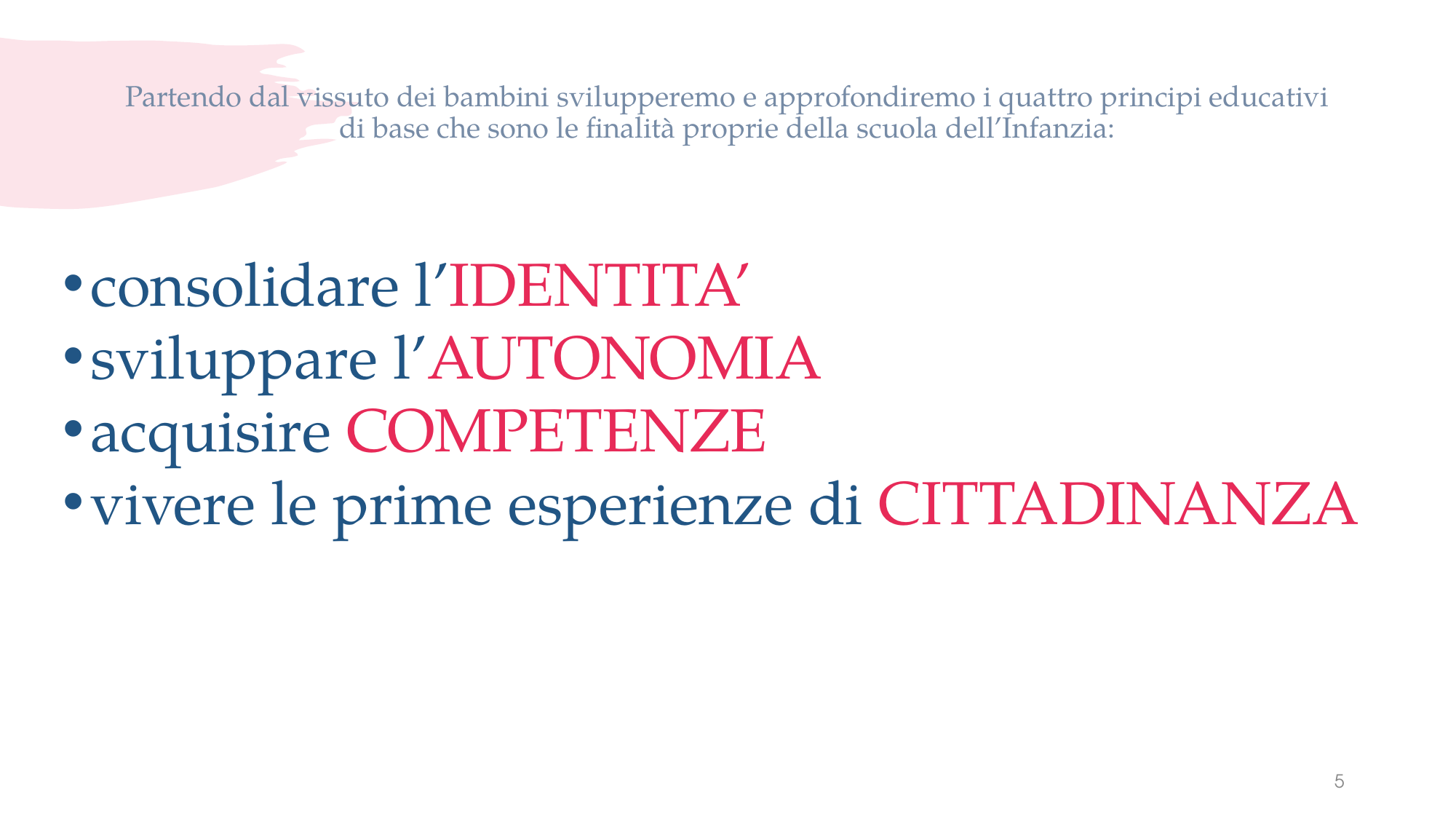

# Partendo dal vissuto dei bambini svilupperemo e approfondiremo i quattro principi educativi di base che sono le finalità proprie della scuola dell’Infanzia:
consolidare l’IDENTITA’
sviluppare l’AUTONOMIA
acquisire COMPETENZE
vivere le prime esperienze di CITTADINANZA

5